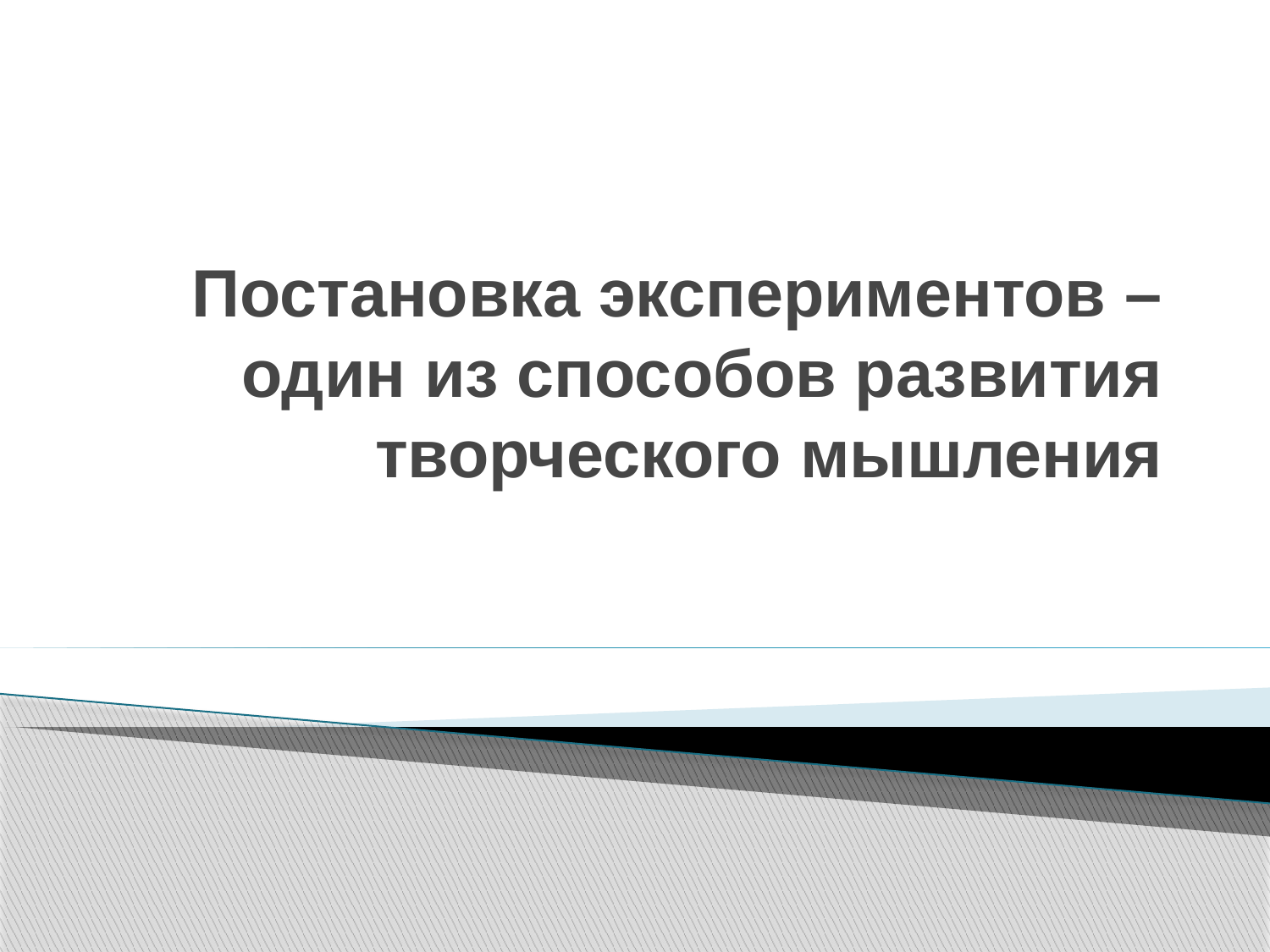

# Постановка экспериментов – один из способов развития творческого мышления